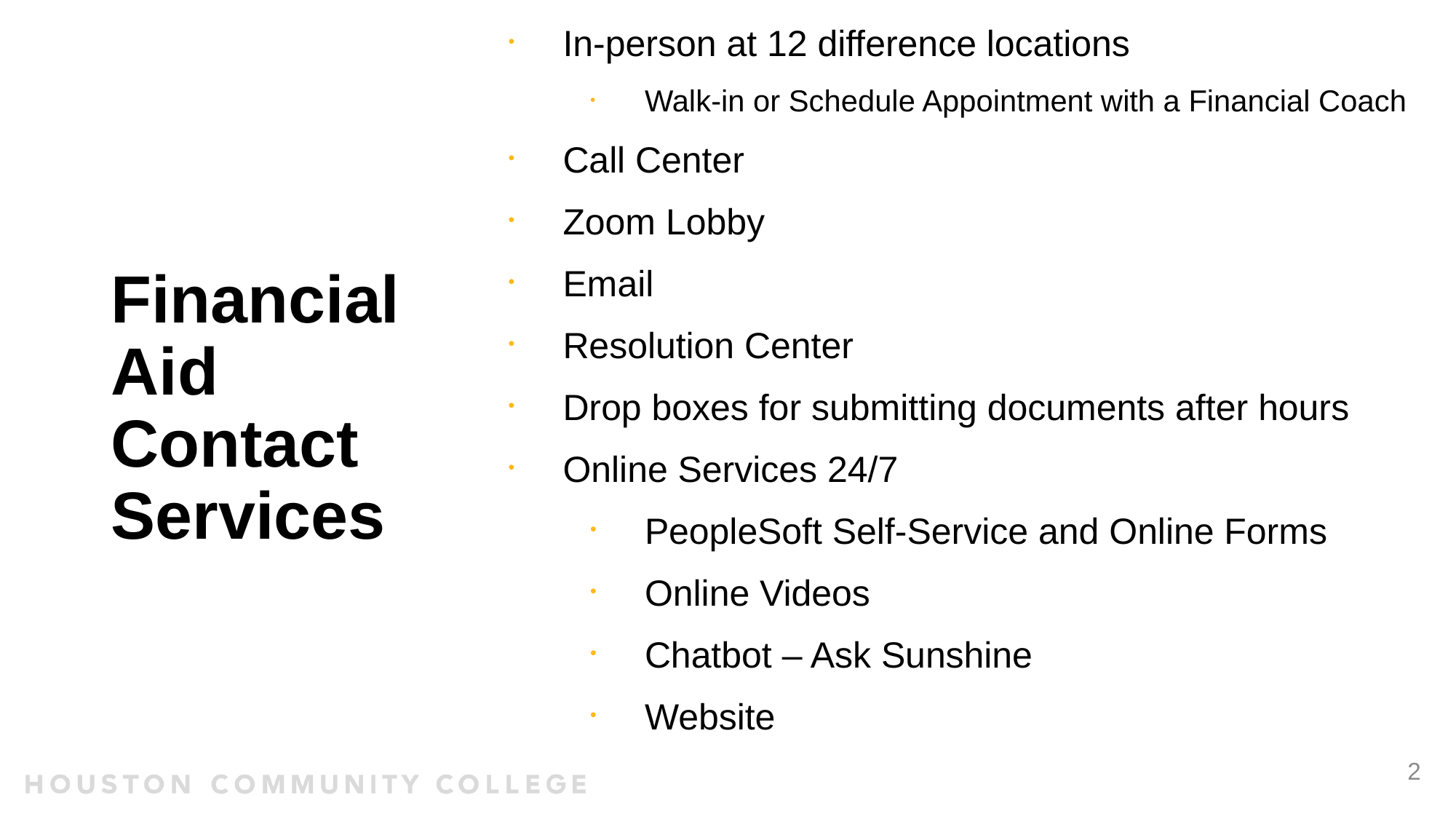

# Financial Aid Contact Services
In-person at 12 difference locations
Walk-in or Schedule Appointment with a Financial Coach
Call Center
Zoom Lobby
Email
Resolution Center
Drop boxes for submitting documents after hours
Online Services 24/7
PeopleSoft Self-Service and Online Forms
Online Videos
Chatbot – Ask Sunshine
Website

2